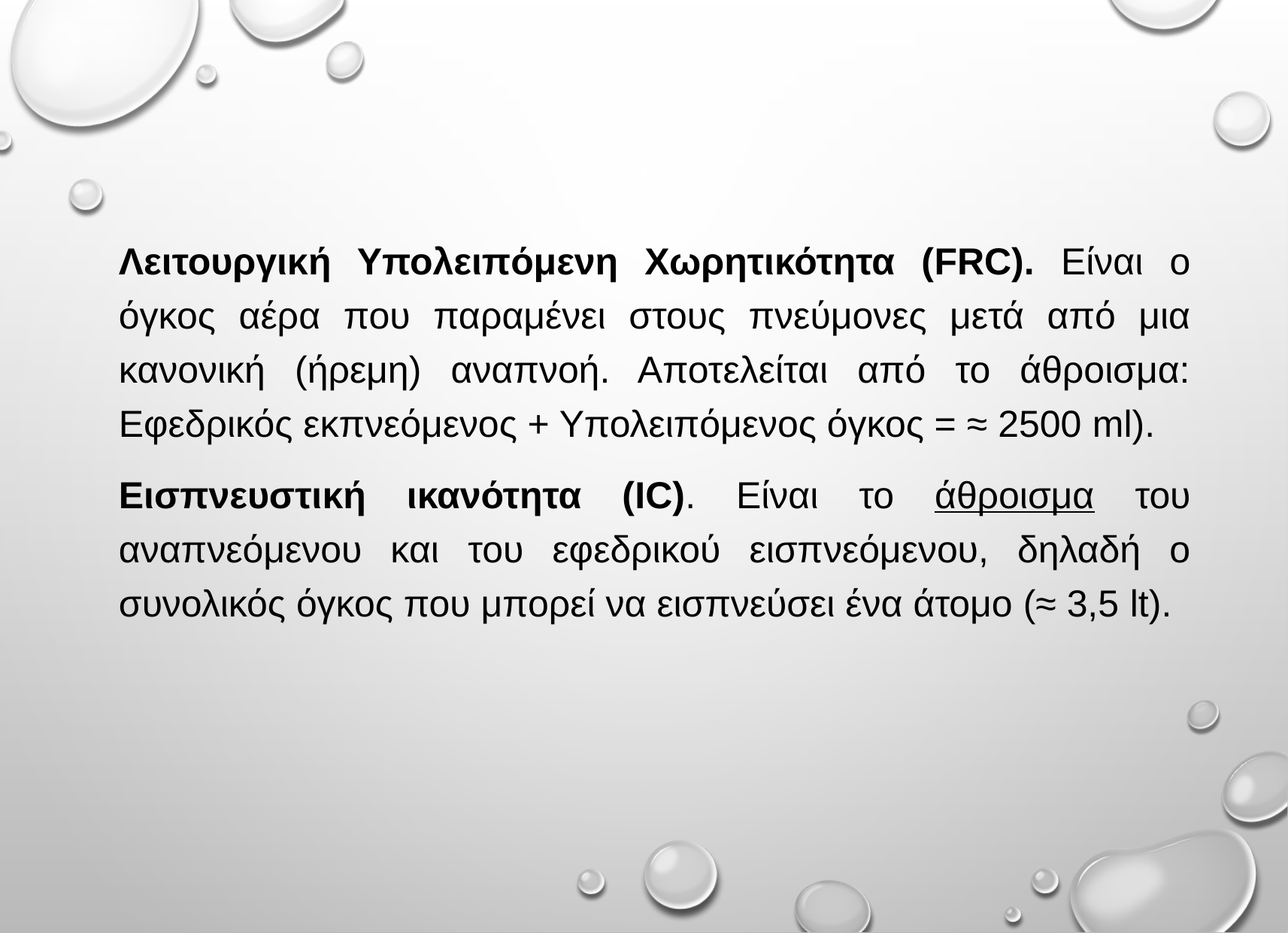

Λειτουργική Υπολειπόμενη Χωρητικότητα (FRC). Είναι ο όγκος αέρα που παραμένει στους πνεύμονες μετά από μια κανονική (ήρεμη) αναπνοή. Αποτελείται από το άθροισμα: Εφεδρικός εκπνεόμενος + Υπολειπόμενος όγκος = ≈ 2500 ml).
Εισπνευστική ικανότητα (IC). Είναι το άθροισμα του αναπνεόμενου και του εφεδρικού εισπνεόμενου, δηλαδή ο συνολικός όγκος που μπορεί να εισπνεύσει ένα άτομο (≈ 3,5 lt).